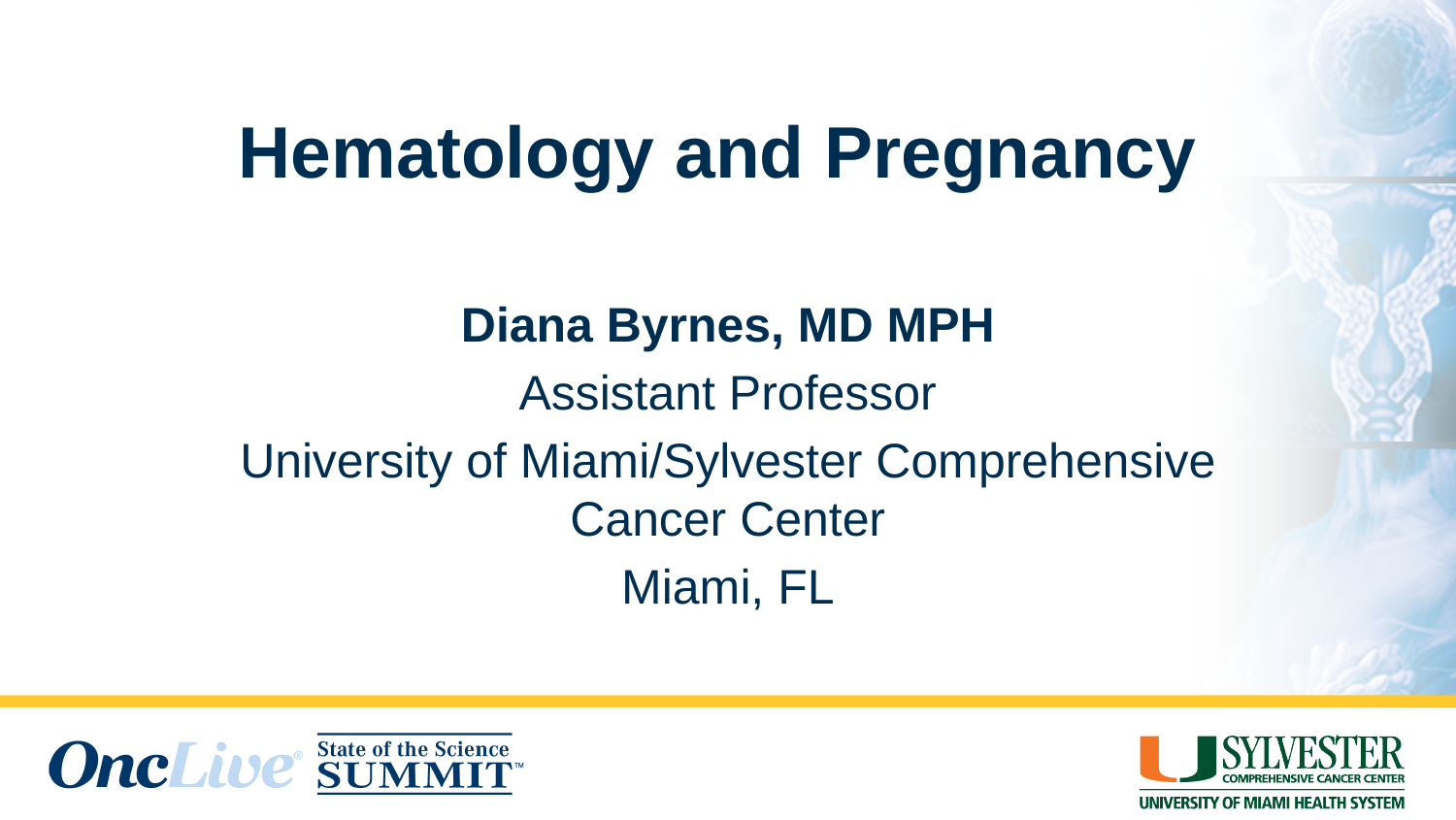

# Hematology and Pregnancy
Diana Byrnes, MD MPH
Assistant Professor
University of Miami/Sylvester Comprehensive Cancer Center
Miami, FL